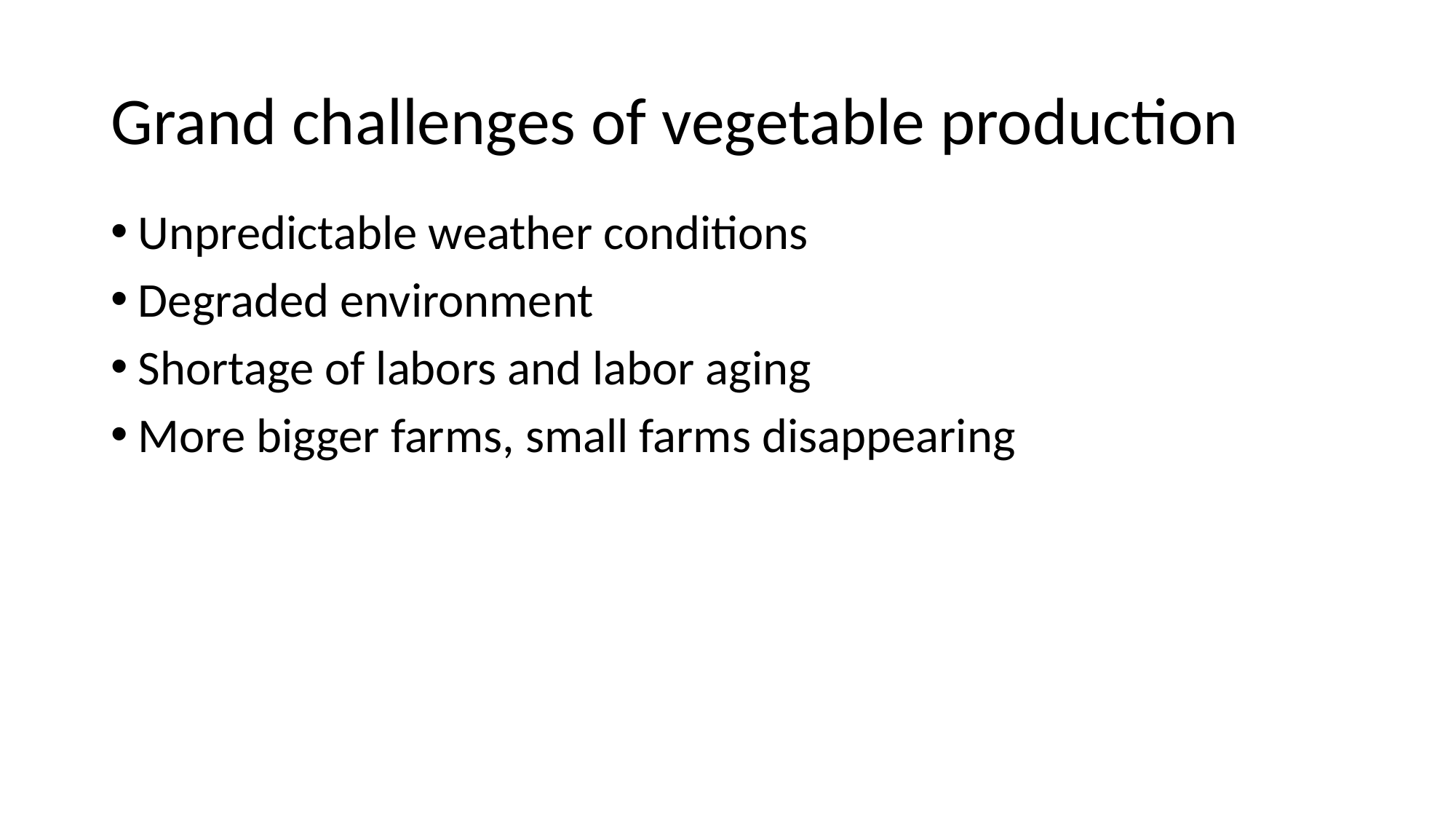

# Grand challenges of vegetable production
Unpredictable weather conditions
Degraded environment
Shortage of labors and labor aging
More bigger farms, small farms disappearing